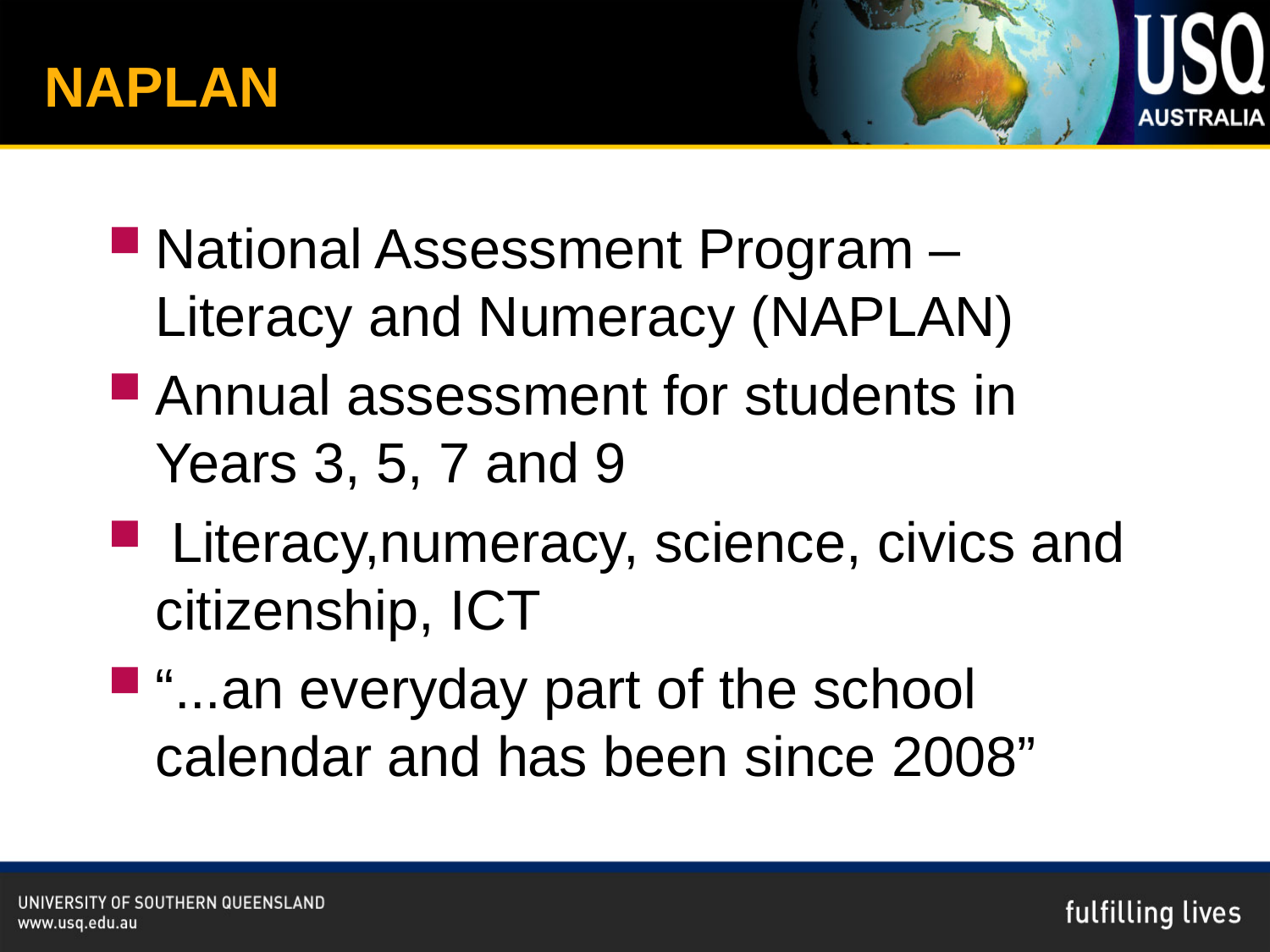

# NAPLAN
National Assessment Program – Literacy and Numeracy (NAPLAN)
Annual assessment for students in Years 3, 5, 7 and 9
 Literacy,numeracy, science, civics and citizenship, ICT
“...an everyday part of the school calendar and has been since 2008”